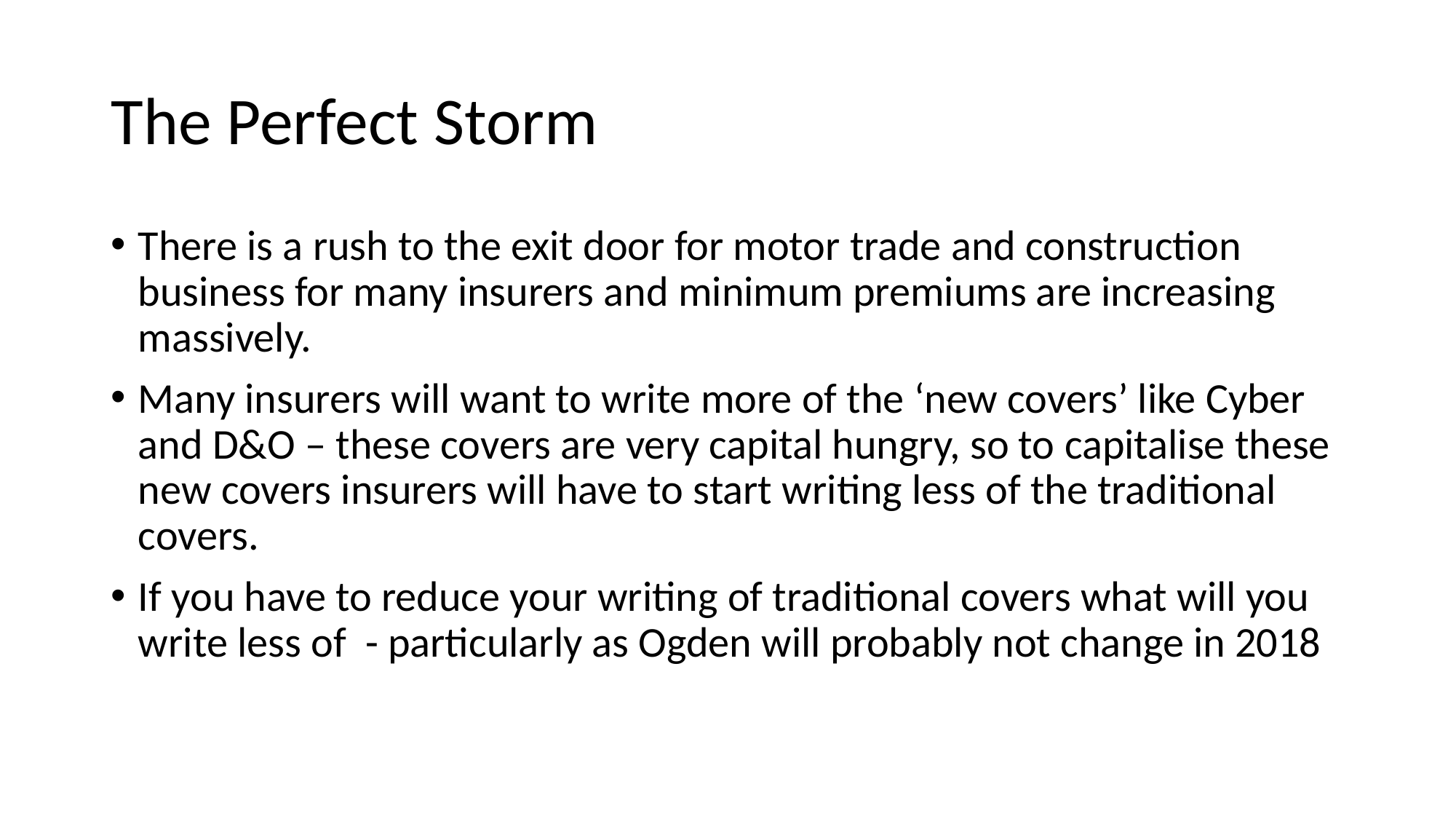

# The Perfect Storm
There is a rush to the exit door for motor trade and construction business for many insurers and minimum premiums are increasing massively.
Many insurers will want to write more of the ‘new covers’ like Cyber and D&O – these covers are very capital hungry, so to capitalise these new covers insurers will have to start writing less of the traditional covers.
If you have to reduce your writing of traditional covers what will you write less of  - particularly as Ogden will probably not change in 2018